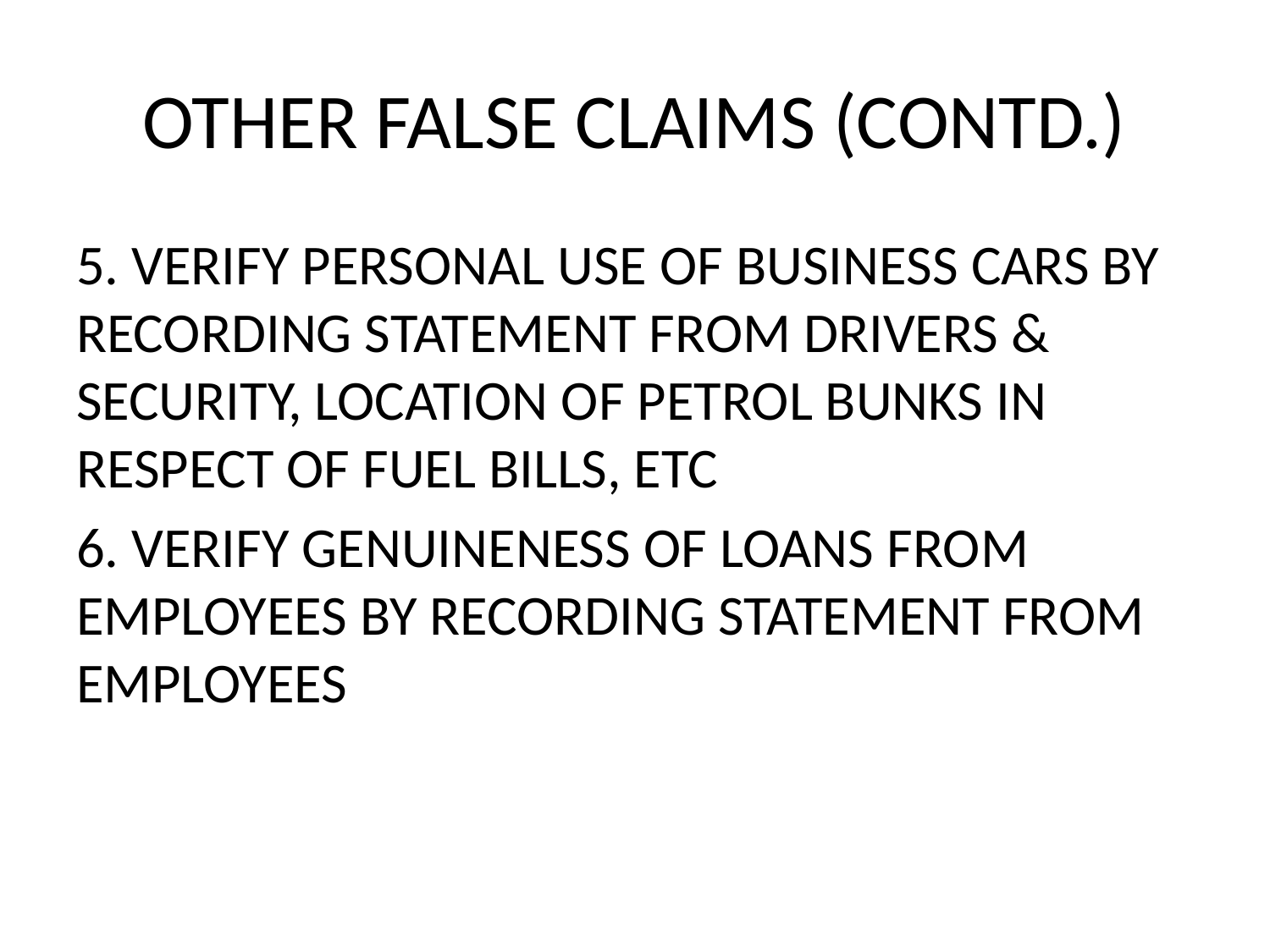

# OTHER FALSE CLAIMS (CONTD.)
5. VERIFY PERSONAL USE OF BUSINESS CARS BY RECORDING STATEMENT FROM DRIVERS & SECURITY, LOCATION OF PETROL BUNKS IN RESPECT OF FUEL BILLS, ETC
6. VERIFY GENUINENESS OF LOANS FROM EMPLOYEES BY RECORDING STATEMENT FROM EMPLOYEES